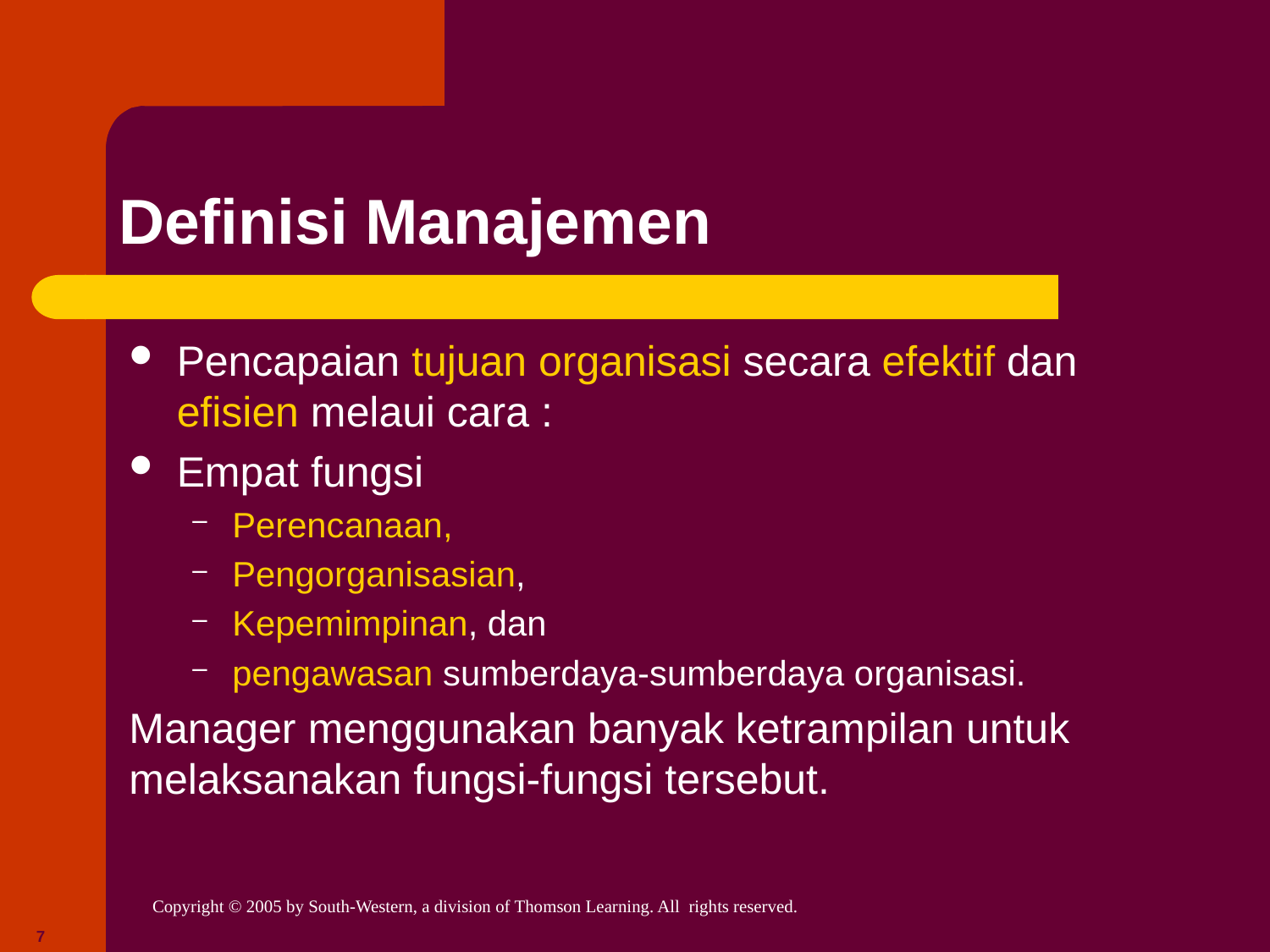

# Definisi Manajemen
Pencapaian tujuan organisasi secara efektif dan efisien melaui cara :
Empat fungsi
Perencanaan,
Pengorganisasian,
Kepemimpinan, dan
pengawasan sumberdaya-sumberdaya organisasi.
Manager menggunakan banyak ketrampilan untuk melaksanakan fungsi-fungsi tersebut.
7